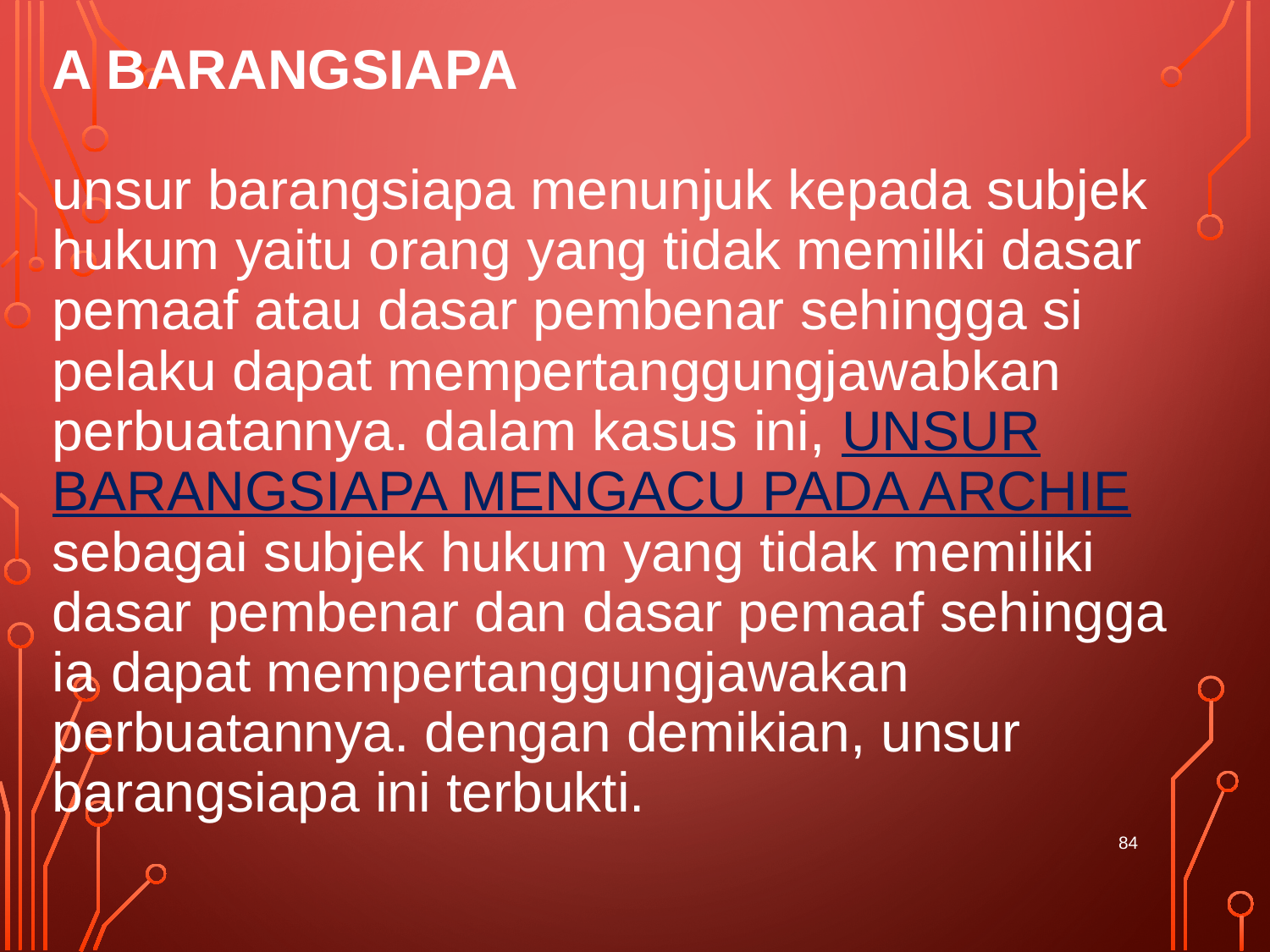

# a Barangsiapa   unsur barangsiapa menunjuk kepada subjek hukum yaitu orang yang tidak memilki dasar pemaaf atau dasar pembenar sehingga si pelaku dapat mempertanggungjawabkan perbuatannya. dalam kasus ini, UNSUR BARANGSIAPA MENGACU PADA ARCHIE sebagai subjek hukum yang tidak memiliki dasar pembenar dan dasar pemaaf sehingga ia dapat mempertanggungjawakan perbuatannya. dengan demikian, unsur barangsiapa ini terbukti.
84